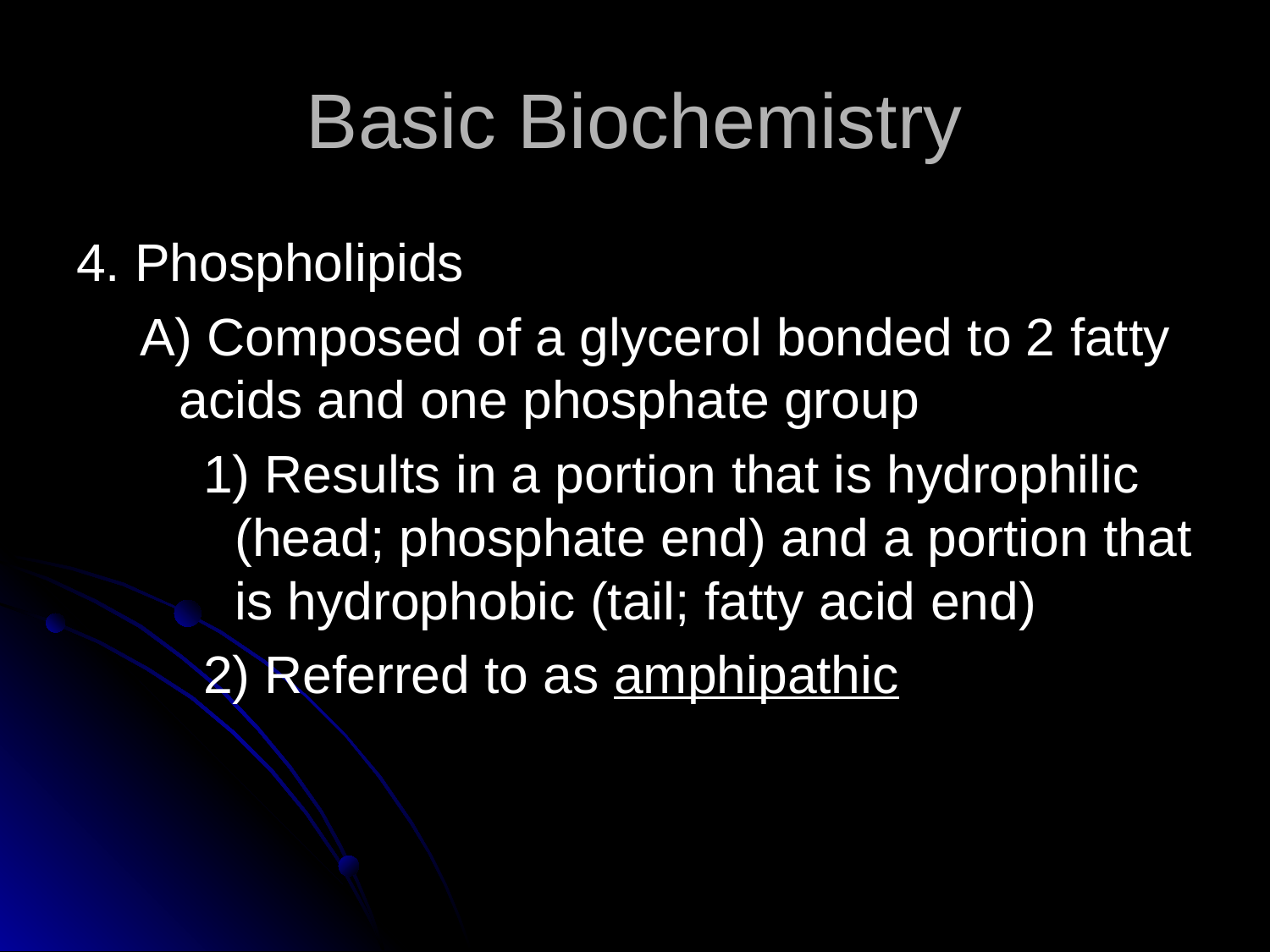

# Basic Biochemistry
4. Phospholipids
A) Composed of a glycerol bonded to 2 fatty acids and one phosphate group
1) Results in a portion that is hydrophilic (head; phosphate end) and a portion that is hydrophobic (tail; fatty acid end)
2) Referred to as amphipathic